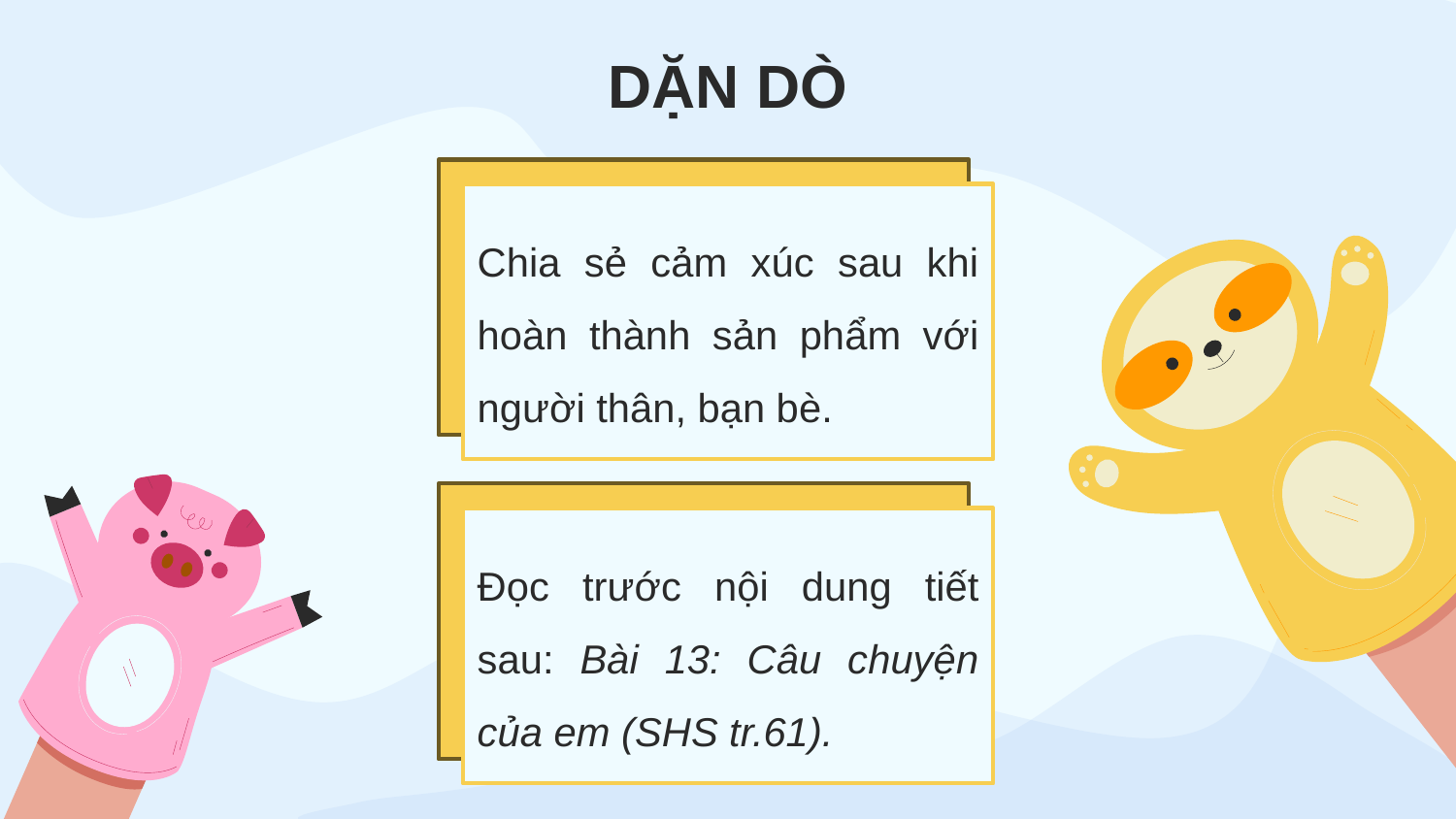

# DẶN DÒ

Chia sẻ cảm xúc sau khi hoàn thành sản phẩm với người thân, bạn bè.

Đọc trước nội dung tiết sau: Bài 13: Câu chuyện của em (SHS tr.61).